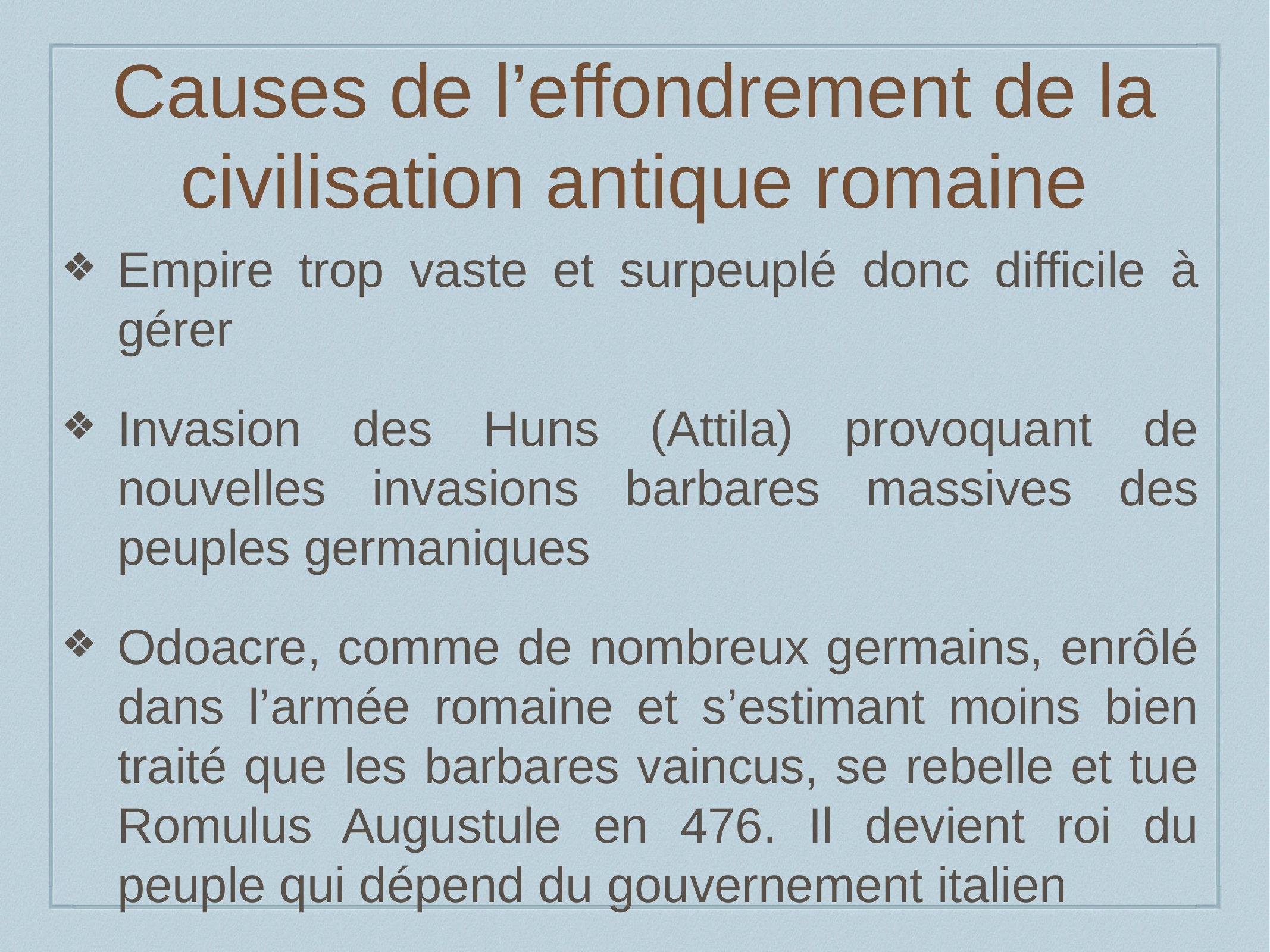

# Causes de l’effondrement de la civilisation antique romaine
Empire trop vaste et surpeuplé donc difficile à gérer
Invasion des Huns (Attila) provoquant de nouvelles invasions barbares massives des peuples germaniques
Odoacre, comme de nombreux germains, enrôlé dans l’armée romaine et s’estimant moins bien traité que les barbares vaincus, se rebelle et tue Romulus Augustule en 476. Il devient roi du peuple qui dépend du gouvernement italien